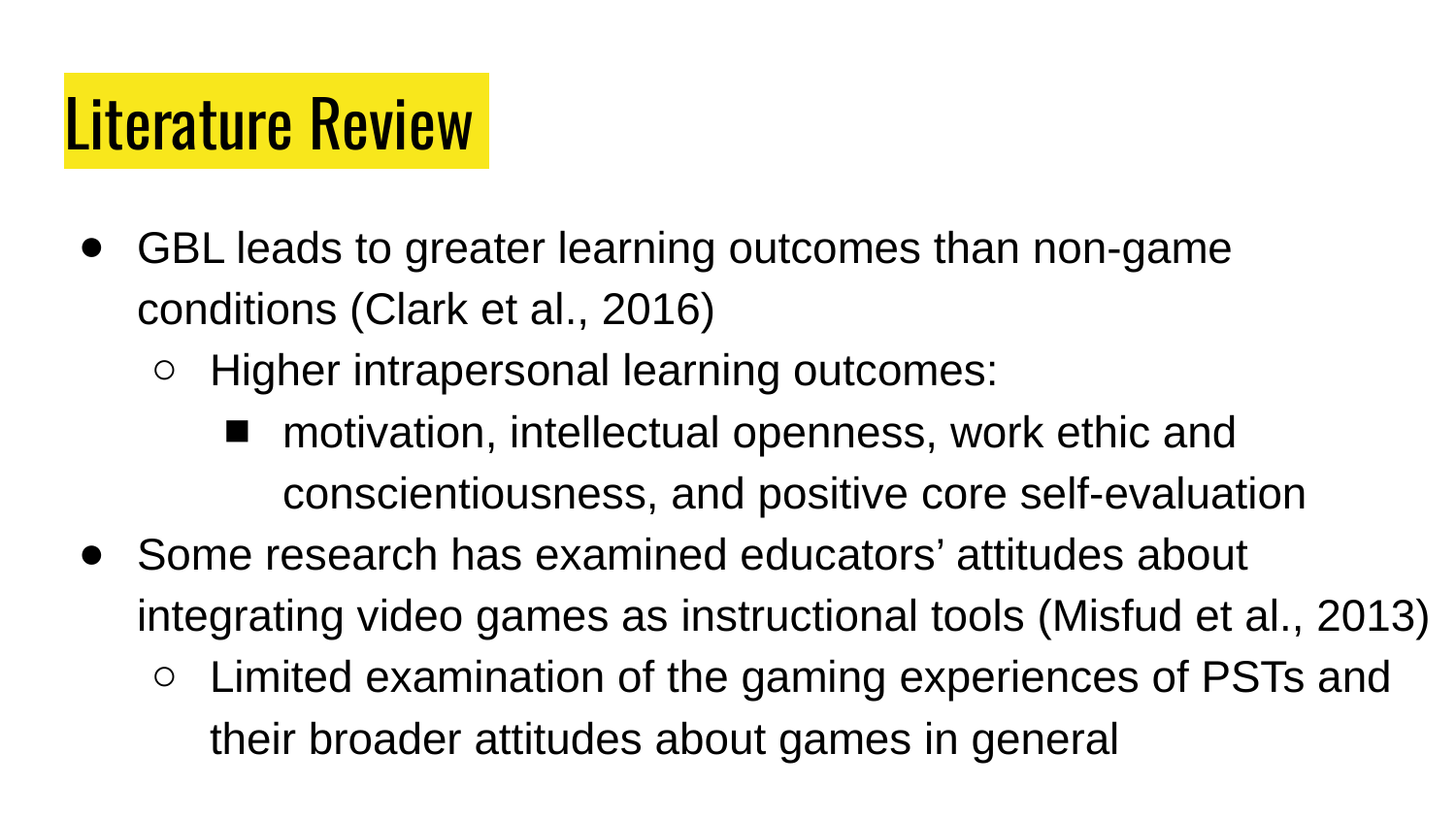

# Literature Review
GBL leads to greater learning outcomes than non-game conditions (Clark et al., 2016)
Higher intrapersonal learning outcomes:
motivation, intellectual openness, work ethic and conscientiousness, and positive core self-evaluation
Some research has examined educators’ attitudes about integrating video games as instructional tools (Misfud et al., 2013)
Limited examination of the gaming experiences of PSTs and their broader attitudes about games in general